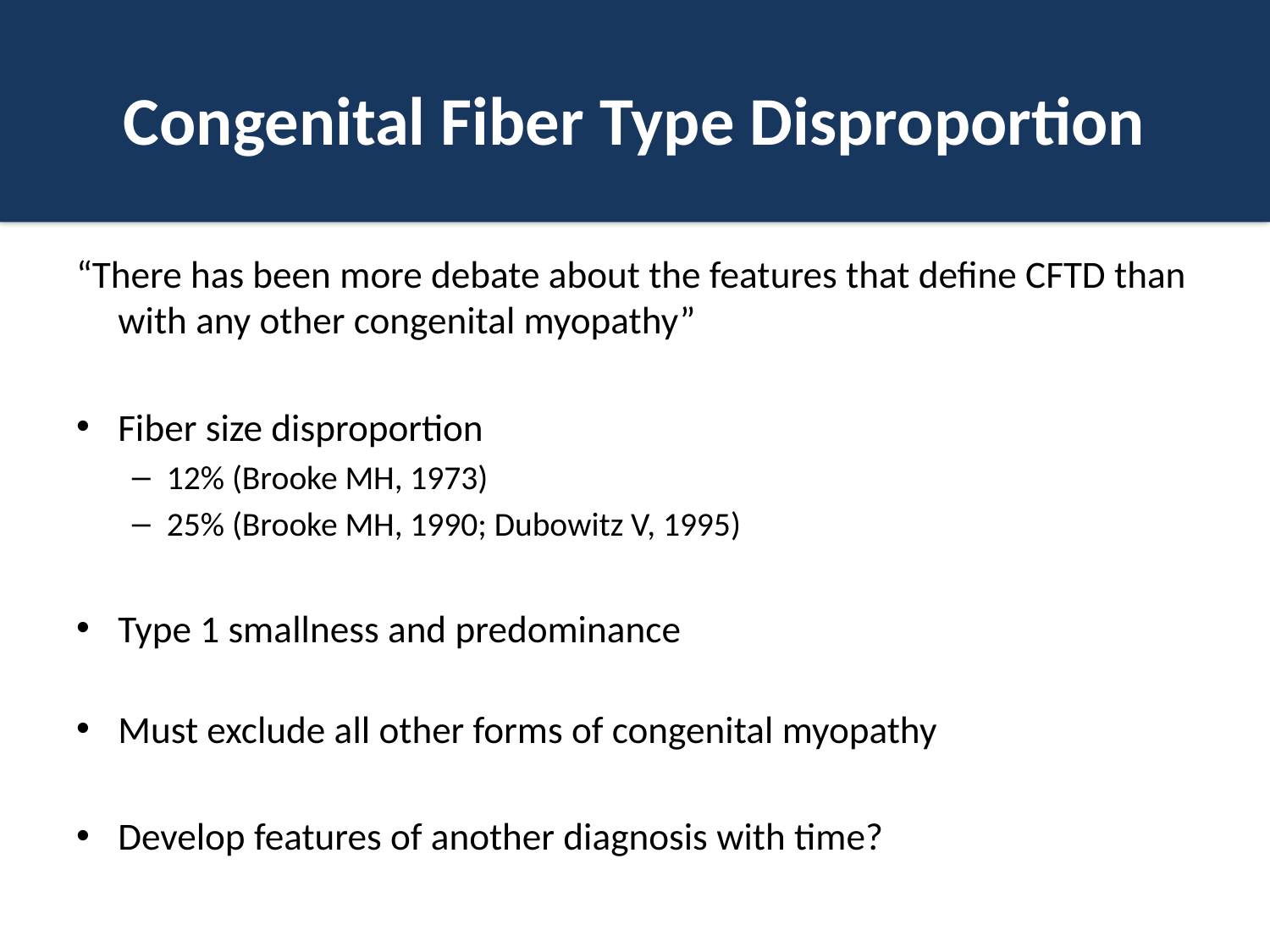

# Congenital Fiber Type Disproportion
“There has been more debate about the features that define CFTD than with any other congenital myopathy”

Fiber size disproportion
12% (Brooke MH, 1973)
25% (Brooke MH, 1990; Dubowitz V, 1995)

Type 1 smallness and predominance

Must exclude all other forms of congenital myopathy

Develop features of another diagnosis with time?